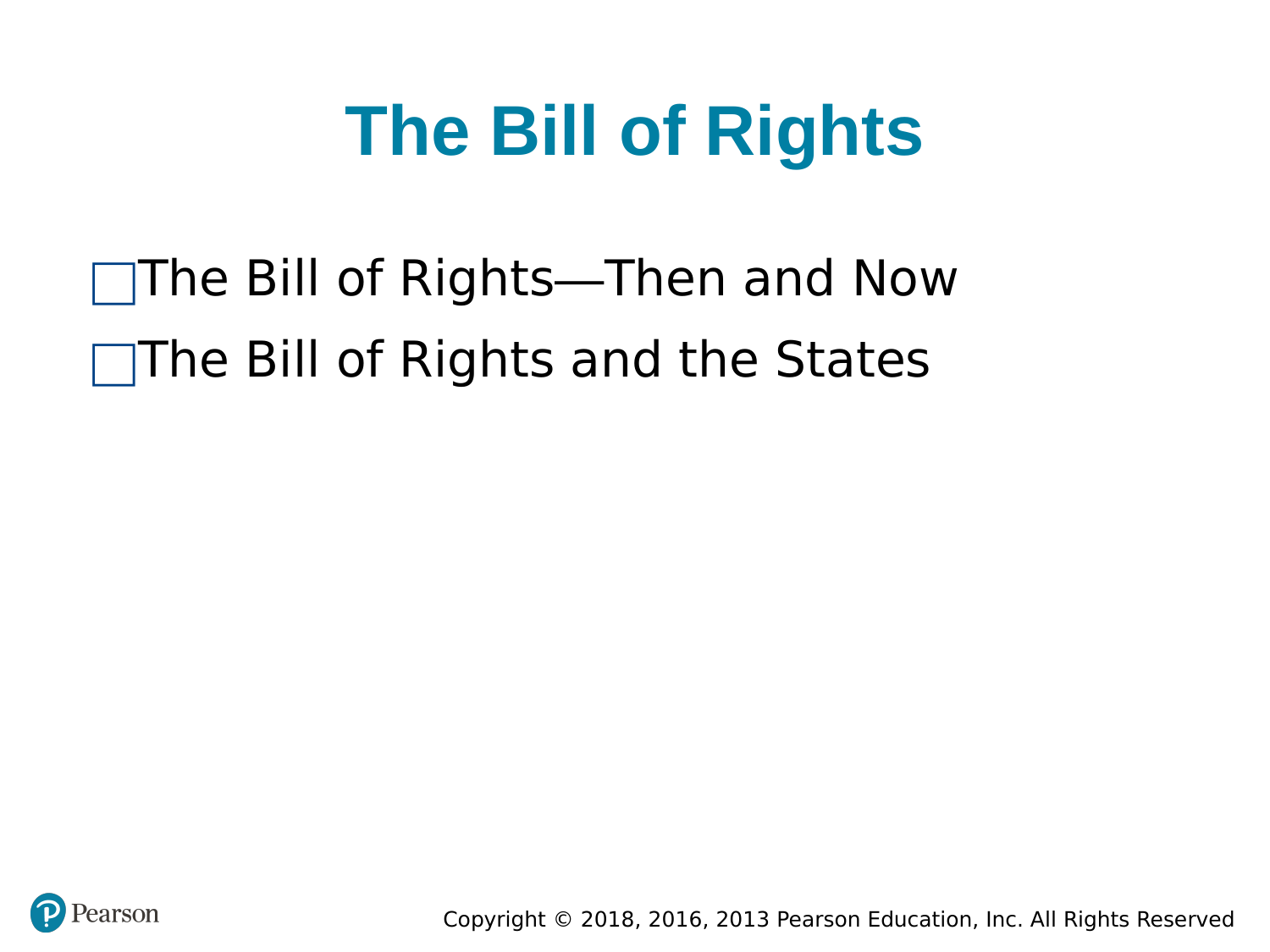

# The Bill of Rights
The Bill of Rights—Then and Now
The Bill of Rights and the States